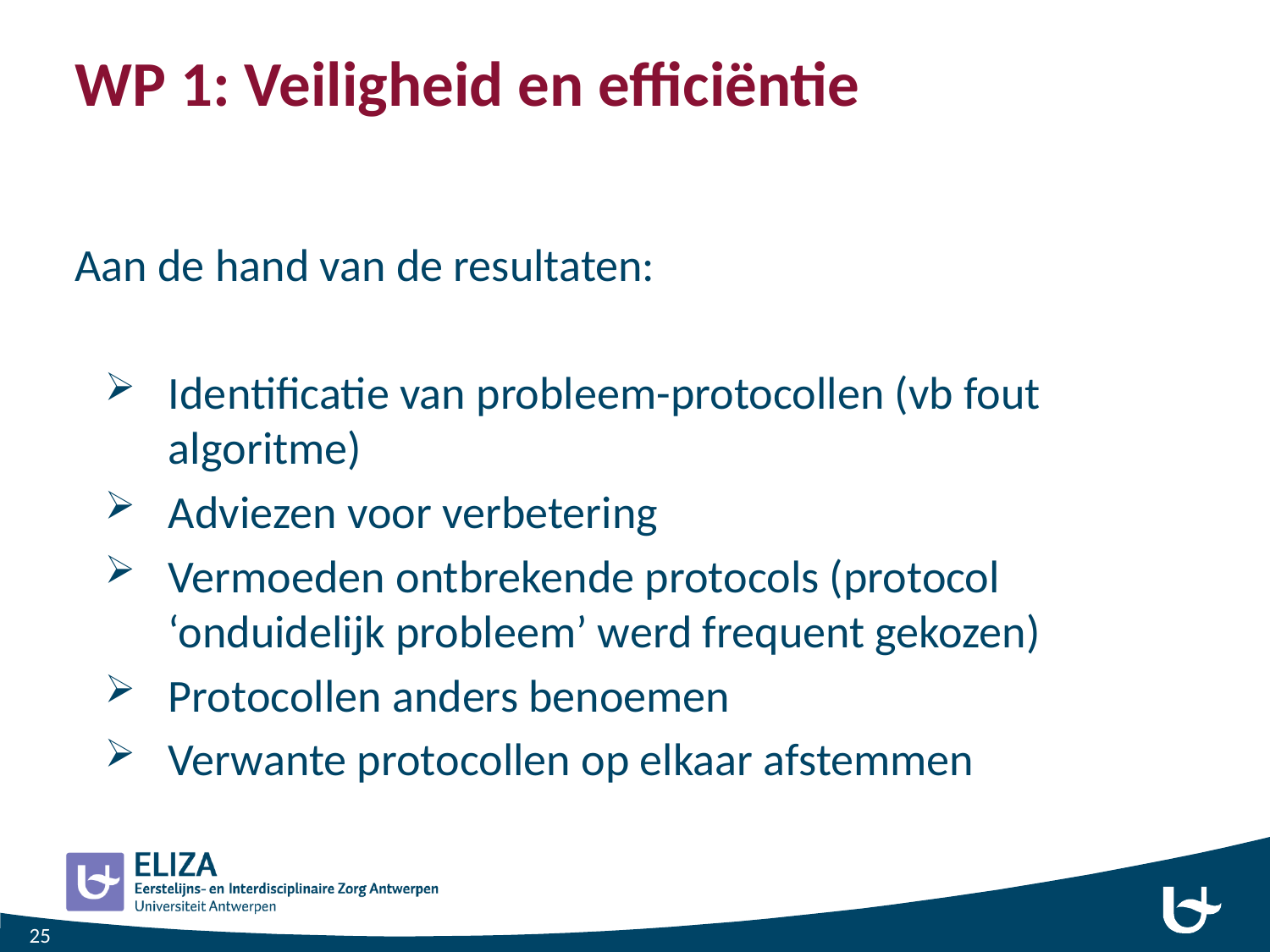

# WP 1: Veiligheid en efficiëntie

Aan de hand van de resultaten:

Identificatie van probleem-protocollen (vb fout algoritme)
Adviezen voor verbetering
Vermoeden ontbrekende protocols (protocol ‘onduidelijk probleem’ werd frequent gekozen)
Protocollen anders benoemen
Verwante protocollen op elkaar afstemmen

25